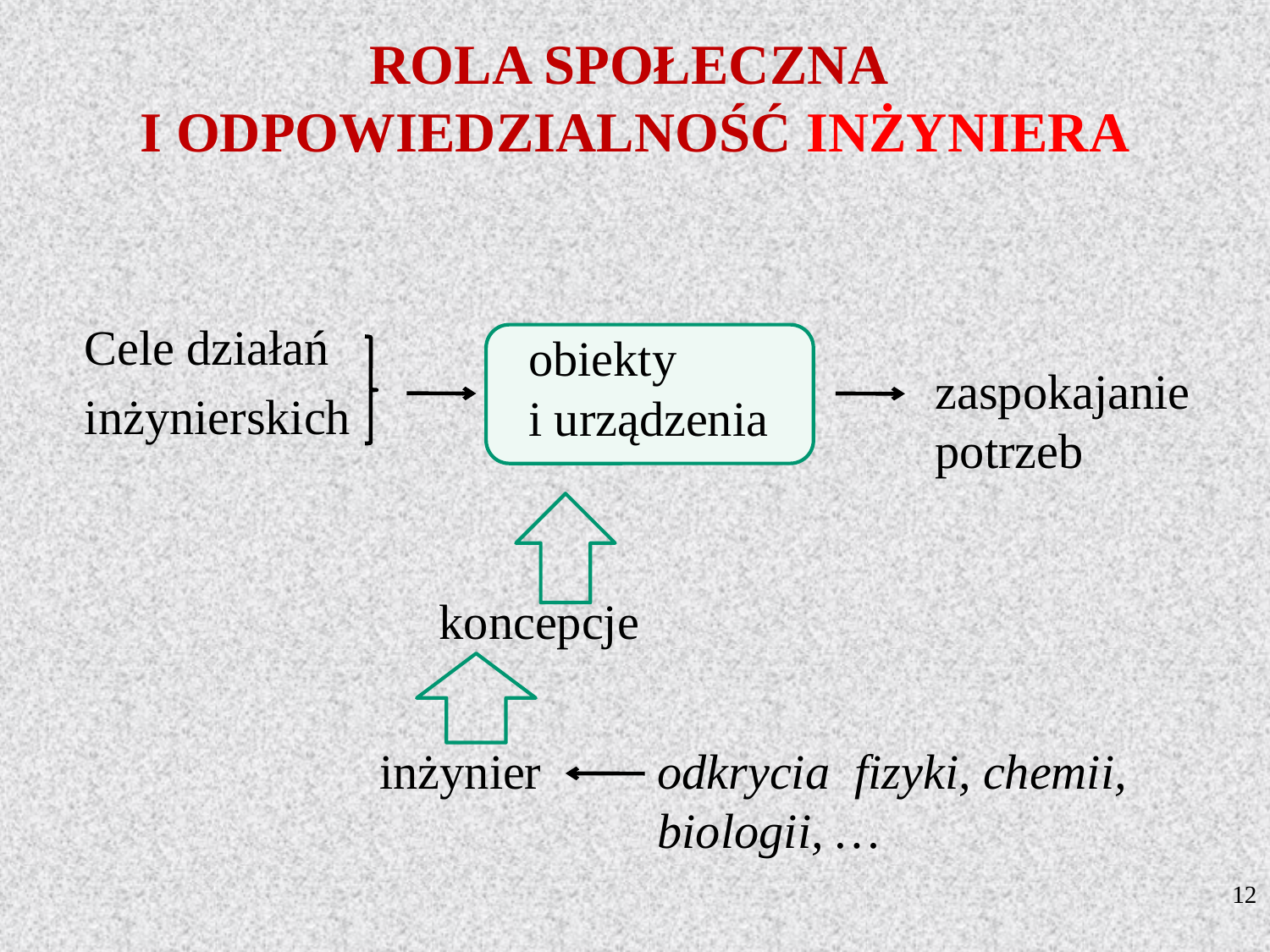

# ROLA SPOŁECZNA I ODPOWIEDZIALNOŚĆ INŻYNIERA
 Cele działań
 inżynierskich
obiekty
i urządzenia

zaspokajanie potrzeb

koncepcje

inżynier
odkrycia  fizyki, chemii, biologii, …
12